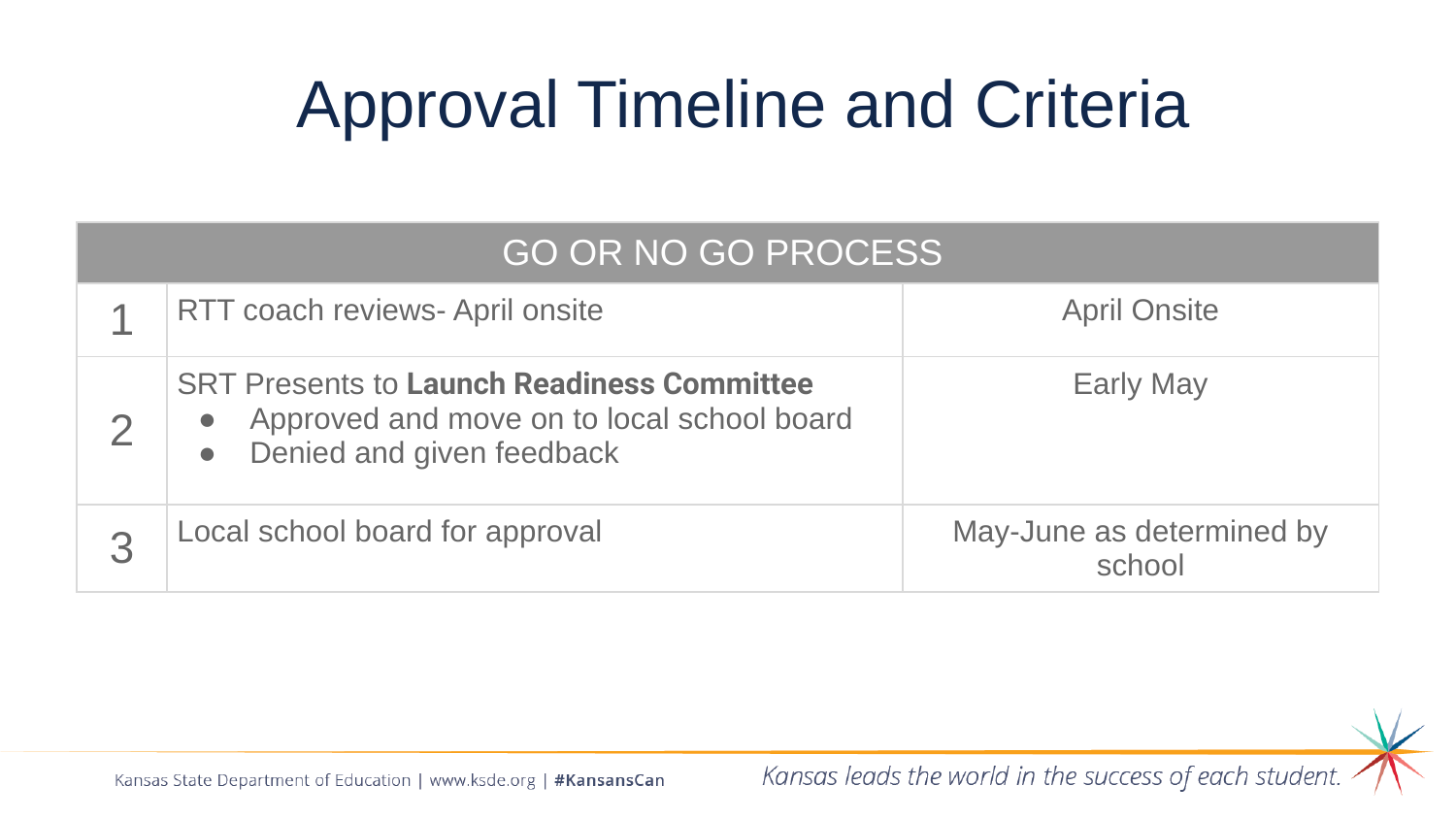

# Approval Timeline and Criteria
| GO OR NO GO PROCESS |  |  |
| --- | --- | --- |
| 1 | RTT coach reviews- April onsite | April Onsite |
| 2 | SRT Presents to Launch Readiness Committee Approved and move on to local school board Denied and given feedback | Early May |
| 3 | Local school board for approval | May-June as determined by school |